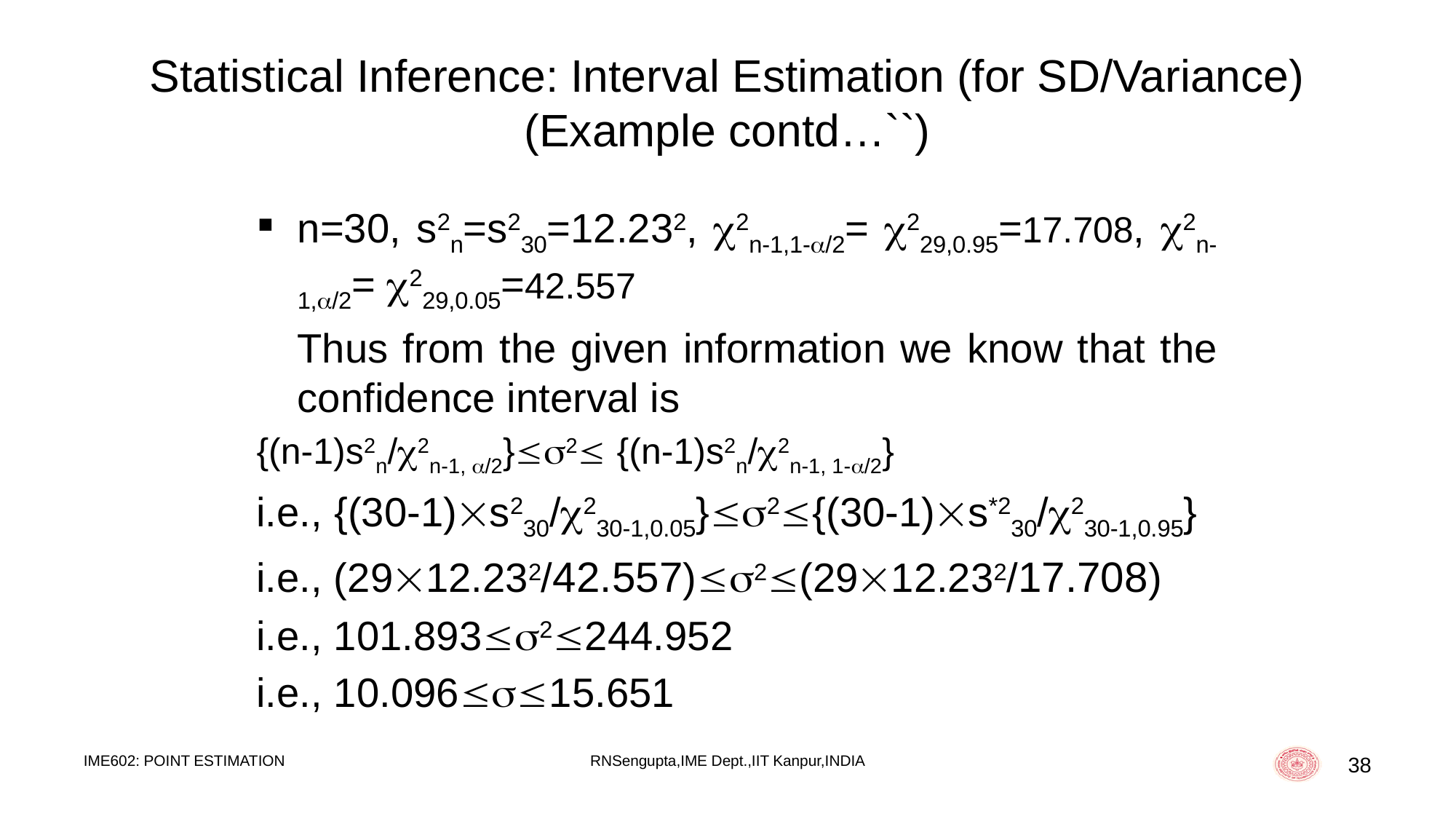

# Statistical Inference: Interval Estimation (for SD/Variance) (Example contd…``)
n=30, s2n=s230=12.232, χ2n-1,1-α/2= χ229,0.95=17.708, χ2n-1,α/2= χ229,0.05=42.557
	Thus from the given information we know that the confidence interval is
{(n-1)s2n/χ2n-1, α/2}≤σ2≤ {(n-1)s2n/χ2n-1, 1-α/2}
i.e., {(30-1)×s230/χ230-1,0.05}≤σ2≤{(30-1)×s*230/χ230-1,0.95}
i.e., (29×12.232/42.557)≤σ2≤(29×12.232/17.708)
i.e., 101.893≤σ2≤244.952
i.e., 10.096≤σ≤15.651
IME602: POINT ESTIMATION
RNSengupta,IME Dept.,IIT Kanpur,INDIA
38